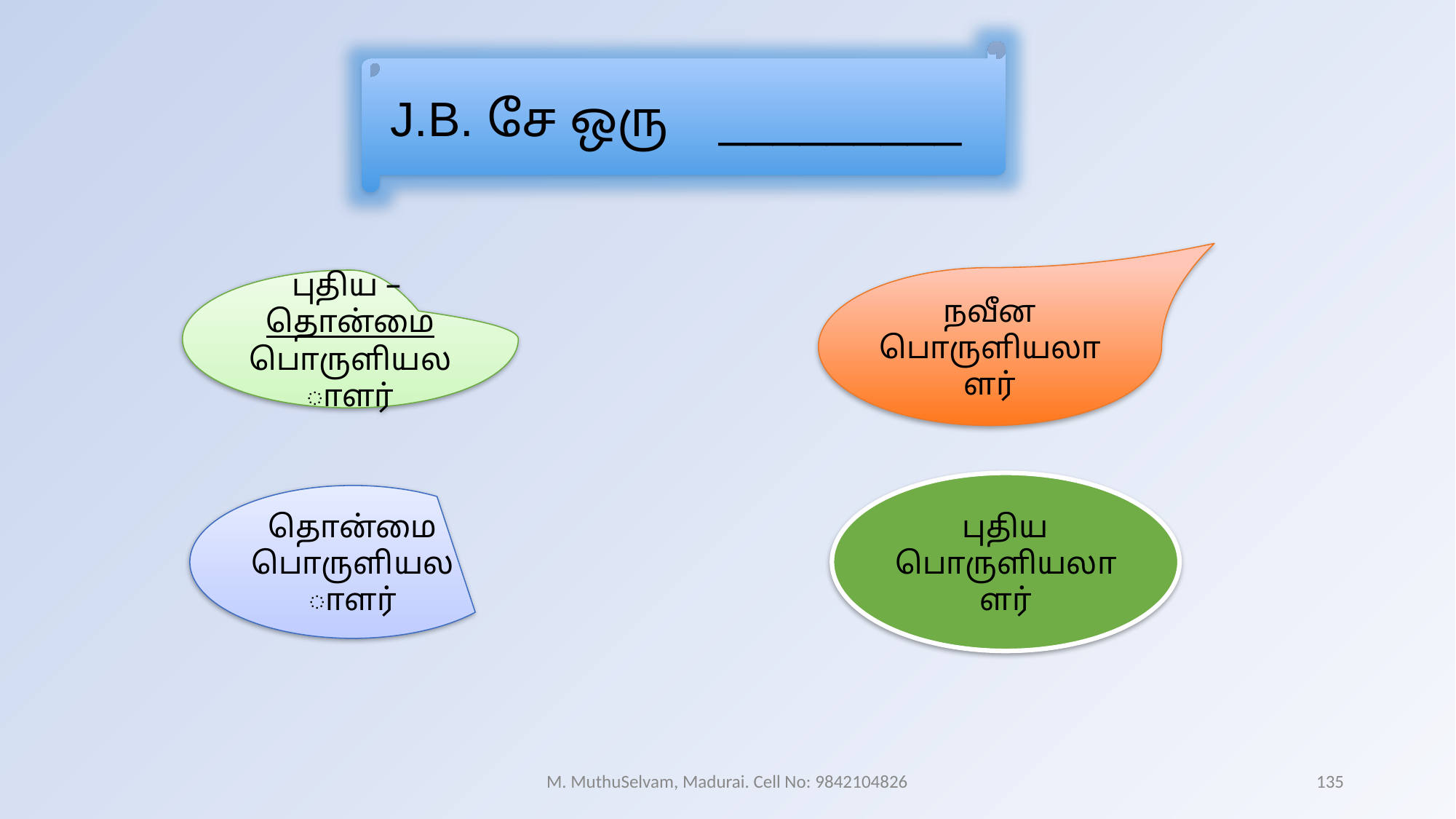

J.B. சே ஒரு    _________
நவீன பொருளியலாளர்
புதிய – தொன்மை பொருளியலாளர்
புதிய பொருளியலாளர்
தொன்மை பொருளியலாளர்
M. MuthuSelvam, Madurai. Cell No: 9842104826
135